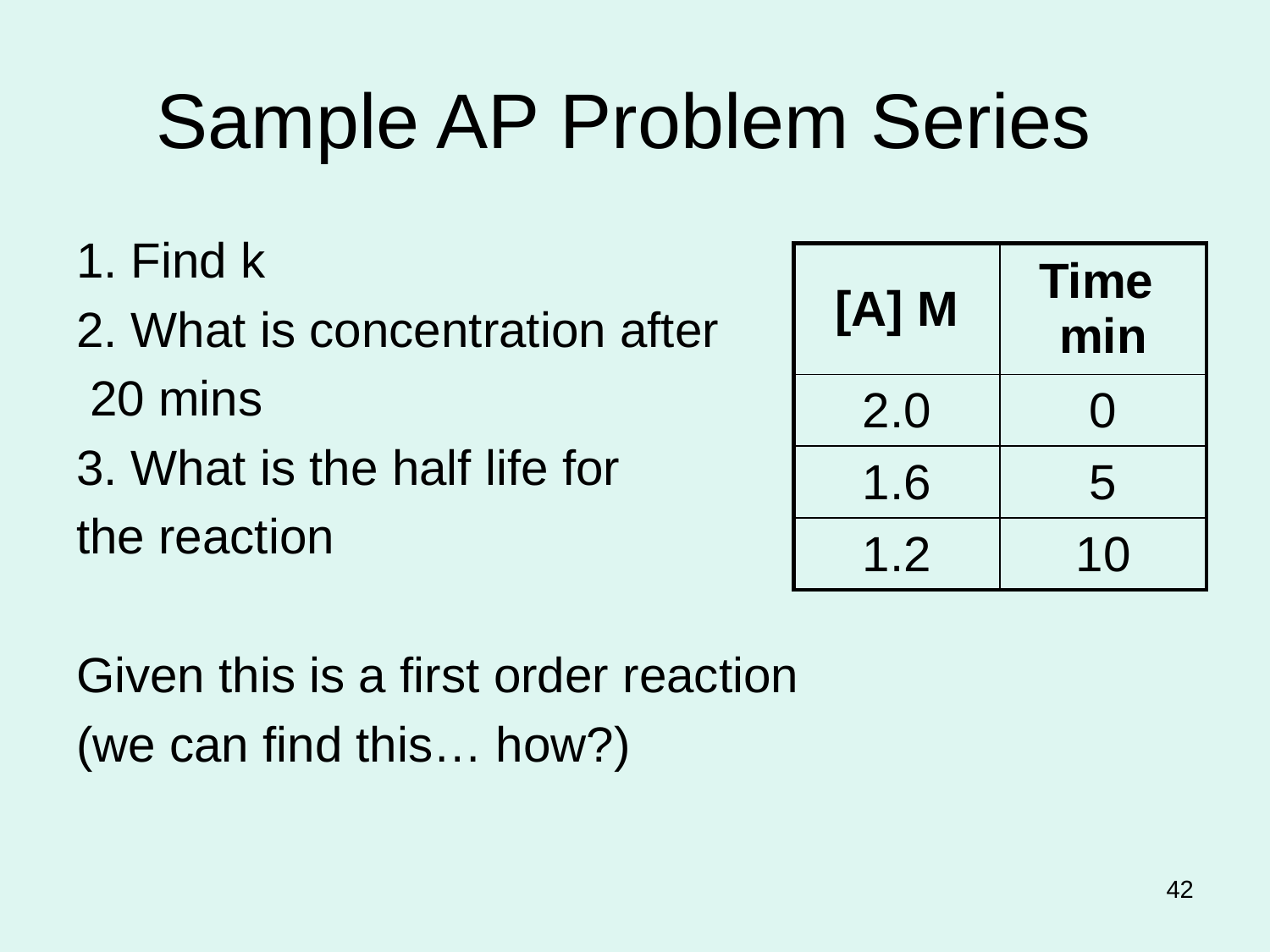

# Sample AP Problem Series
1. Find k
2. What is concentration after
 20 mins
3. What is the half life for
the reaction

Given this is a first order reaction
(we can find this… how?)
| [A] M | Time min |
| --- | --- |
| 2.0 | 0 |
| 1.6 | 5 |
| 1.2 | 10 |
42